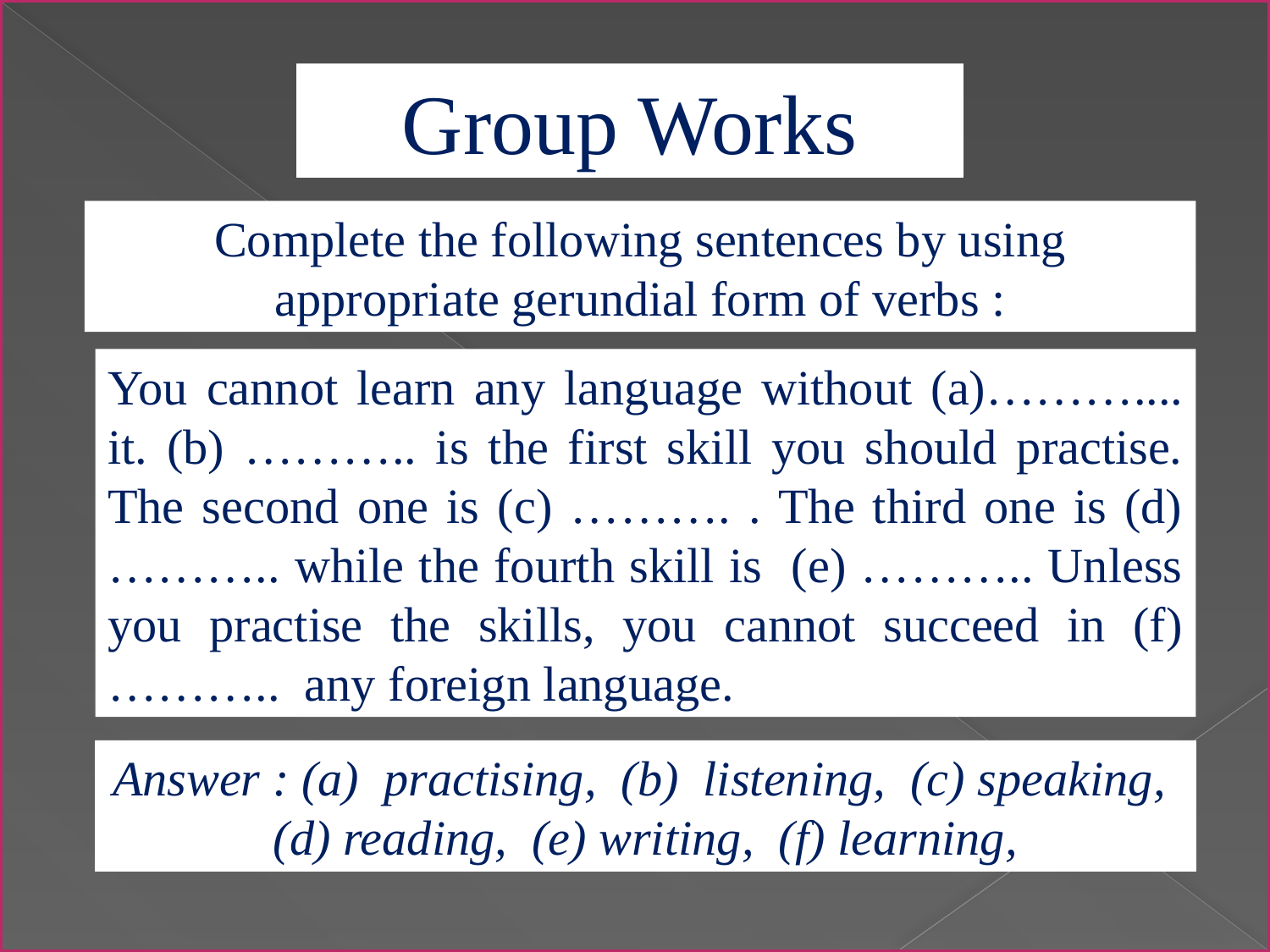

Group Works
Complete the following sentences by using appropriate gerundial form of verbs :
You cannot learn any language without (a)……….... it. (b) ……….. is the first skill you should practise. The second one is (c) ………. . The third one is (d) ……….. while the fourth skill is  (e) ……….. Unless you practise the skills, you cannot succeed in (f) ………..  any foreign language.
Answer : (a)  practising,  (b)  listening,  (c) speaking,  (d) reading,  (e) writing,  (f) learning,